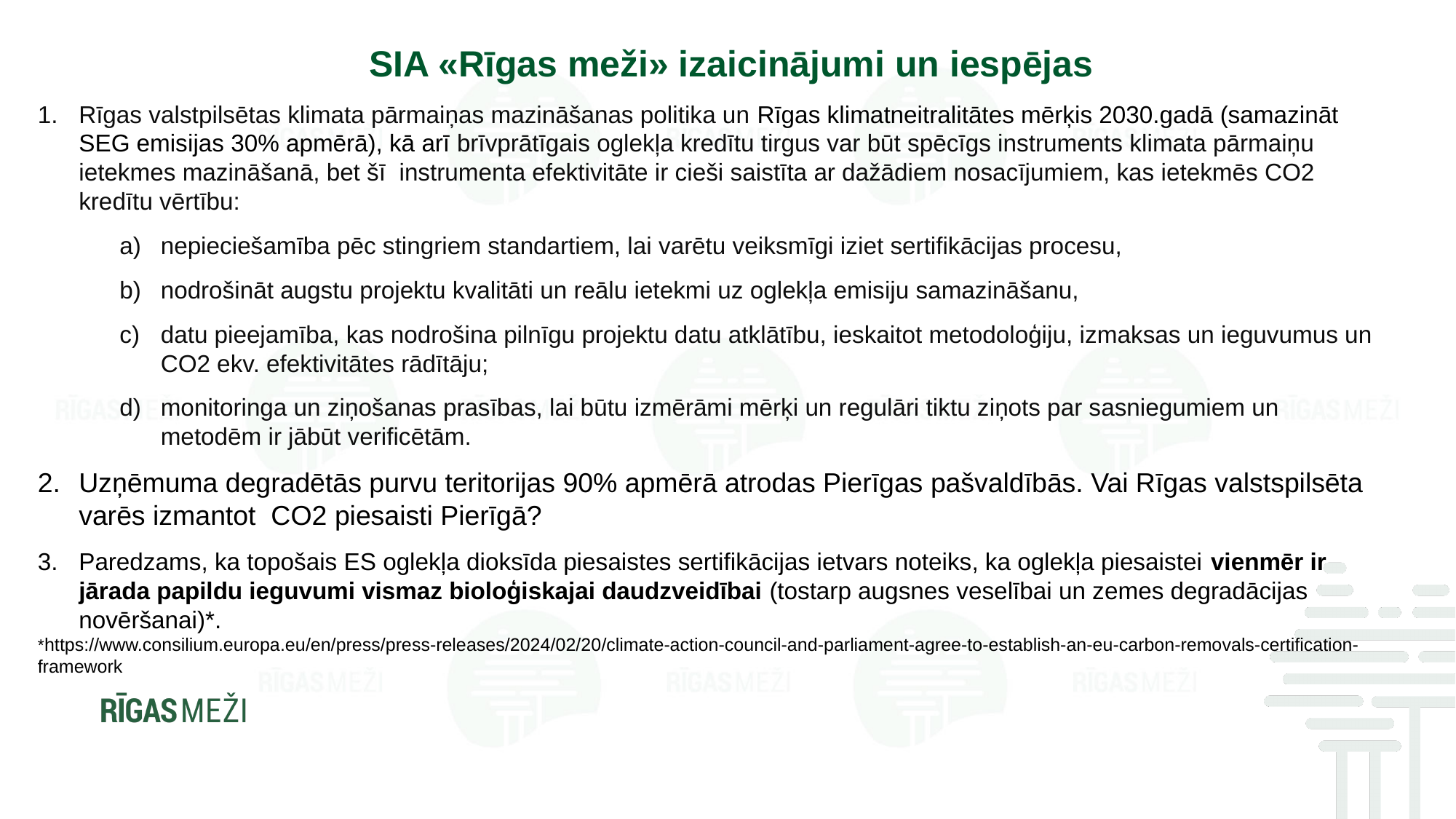

SIA «Rīgas meži» izaicinājumi un iespējas
Rīgas valstpilsētas klimata pārmaiņas mazināšanas politika un Rīgas klimatneitralitātes mērķis 2030.gadā (samazināt SEG emisijas 30% apmērā), kā arī brīvprātīgais oglekļa kredītu tirgus var būt spēcīgs instruments klimata pārmaiņu ietekmes mazināšanā, bet šī  instrumenta efektivitāte ir cieši saistīta ar dažādiem nosacījumiem, kas ietekmēs CO2 kredītu vērtību:
nepieciešamība pēc stingriem standartiem, lai varētu veiksmīgi iziet sertifikācijas procesu,
nodrošināt augstu projektu kvalitāti un reālu ietekmi uz oglekļa emisiju samazināšanu,
datu pieejamība, kas nodrošina pilnīgu projektu datu atklātību, ieskaitot metodoloģiju, izmaksas un ieguvumus un CO2 ekv. efektivitātes rādītāju;
monitoringa un ziņošanas prasības, lai būtu izmērāmi mērķi un regulāri tiktu ziņots par sasniegumiem un metodēm ir jābūt verificētām.
Uzņēmuma degradētās purvu teritorijas 90% apmērā atrodas Pierīgas pašvaldībās. Vai Rīgas valstspilsēta varēs izmantot  CO2 piesaisti Pierīgā?
Paredzams, ka topošais ES oglekļa dioksīda piesaistes sertifikācijas ietvars noteiks, ka oglekļa piesaistei vienmēr ir jārada papildu ieguvumi vismaz bioloģiskajai daudzveidībai (tostarp augsnes veselībai un zemes degradācijas novēršanai)*.
*https://www.consilium.europa.eu/en/press/press-releases/2024/02/20/climate-action-council-and-parliament-agree-to-establish-an-eu-carbon-removals-certification-framework